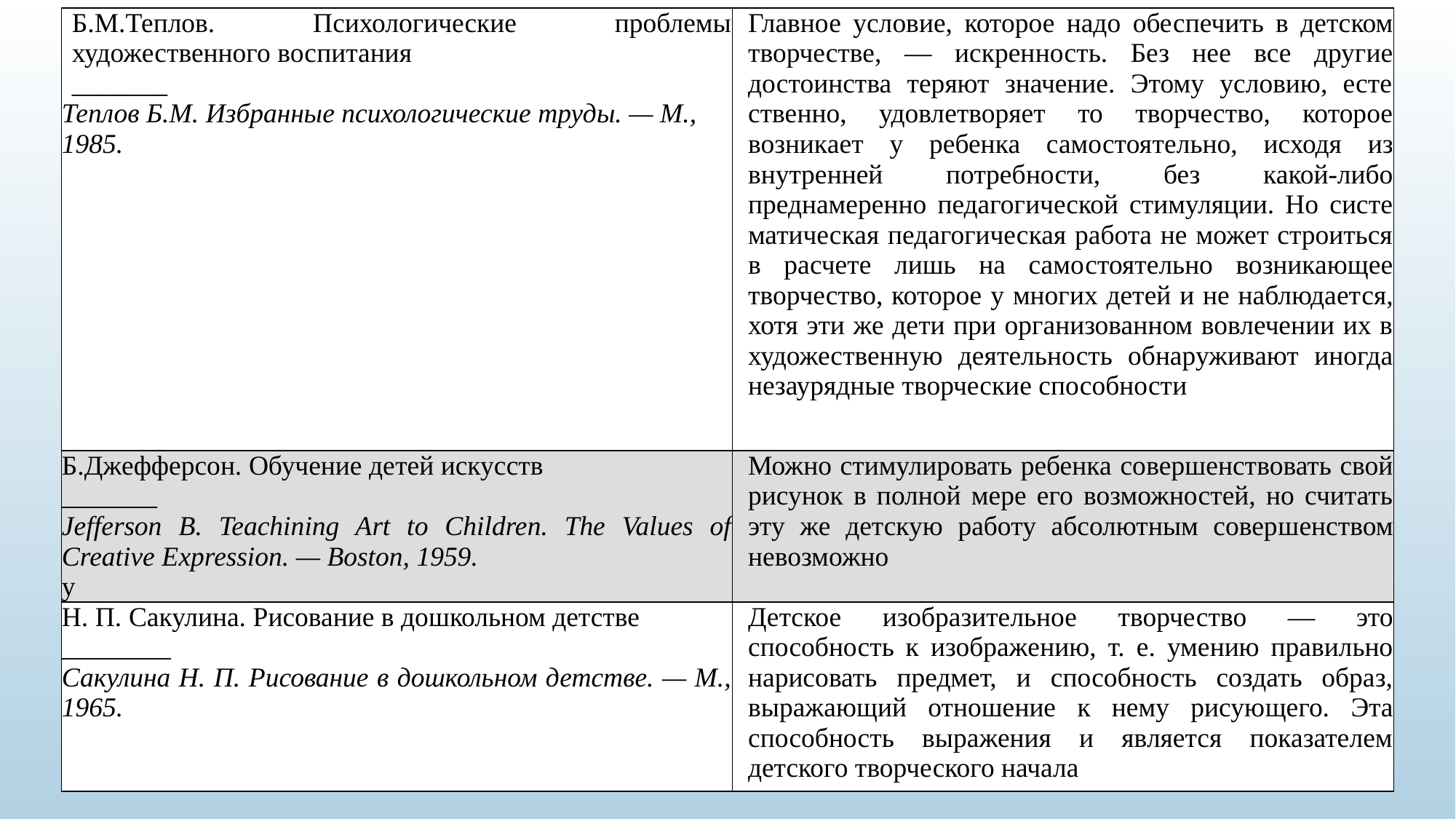

| Б.М.Теплов. Психологические проблемы художественного вос­питания \_\_\_\_\_\_\_ Теплов Б.М. Избранные психологические труды. — М., 1985. | Главное условие, которое надо обе­спечить в детском творчестве, — искрен­ность. Без нее все другие достоинства теряют значение. Этому условию, есте­ственно, удовлетворяет то творчество, которое возникает у ребенка самостоя­тельно, исходя из внутренней потреб­ности, без какой-либо преднамеренно педагогической стимуляции. Но систе­матическая педагогическая работа не может строиться в расчете лишь на само­стоятельно возникающее творчество, которое у многих детей и не наблюдает­ся, хотя эти же дети при организованном вовлечении их в художественную дея­тельность обнаруживают иногда незау­рядные творческие способности |
| --- | --- |
| Б.Джефферсон. Обучение де­тей искусств \_\_\_\_\_\_\_ Jefferson В. Teachining Art to Children. The Values of Creative Expression. — Boston, 1959. у | Можно стимулировать ребенка со­вершенствовать свой рисунок в полной мере его возможностей, но считать эту же детскую работу абсолютным совер­шенством невозможно |
| Н. П. Сакулина. Рисование в дошкольном детстве \_\_\_\_\_\_\_\_ Сакулина H. П. Рисование в дошкольном детстве. — М., 1965. | Детское изобразительное творче­ство — это способность к изображе­нию, т. е. умению правильно нарисовать предмет, и способность создать образ, выражающий отношение к нему рисую­щего. Эта способность выражения и является показателем детского творче­ского начала |